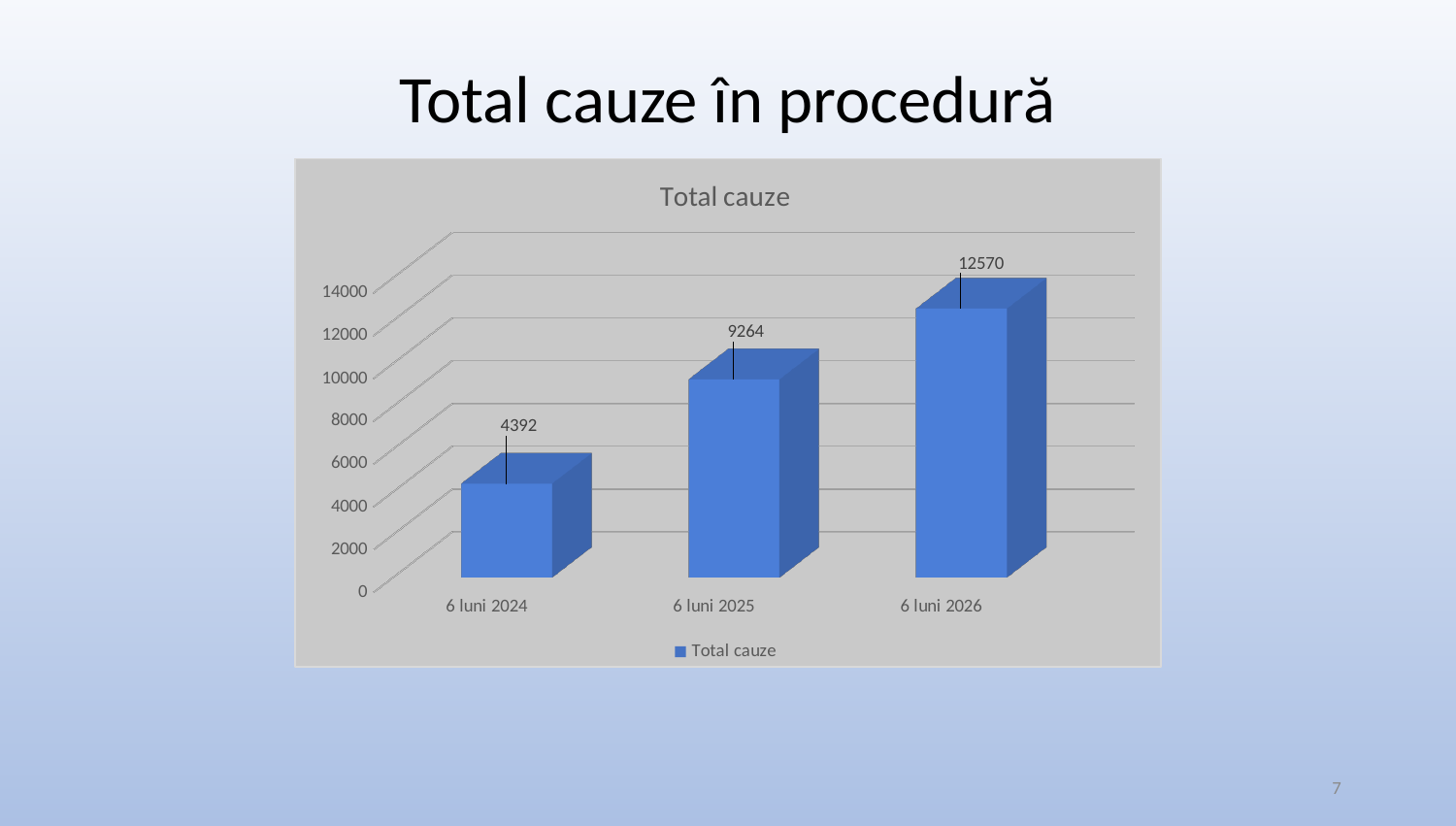

# Total cauze în procedură

[unsupported chart]

7